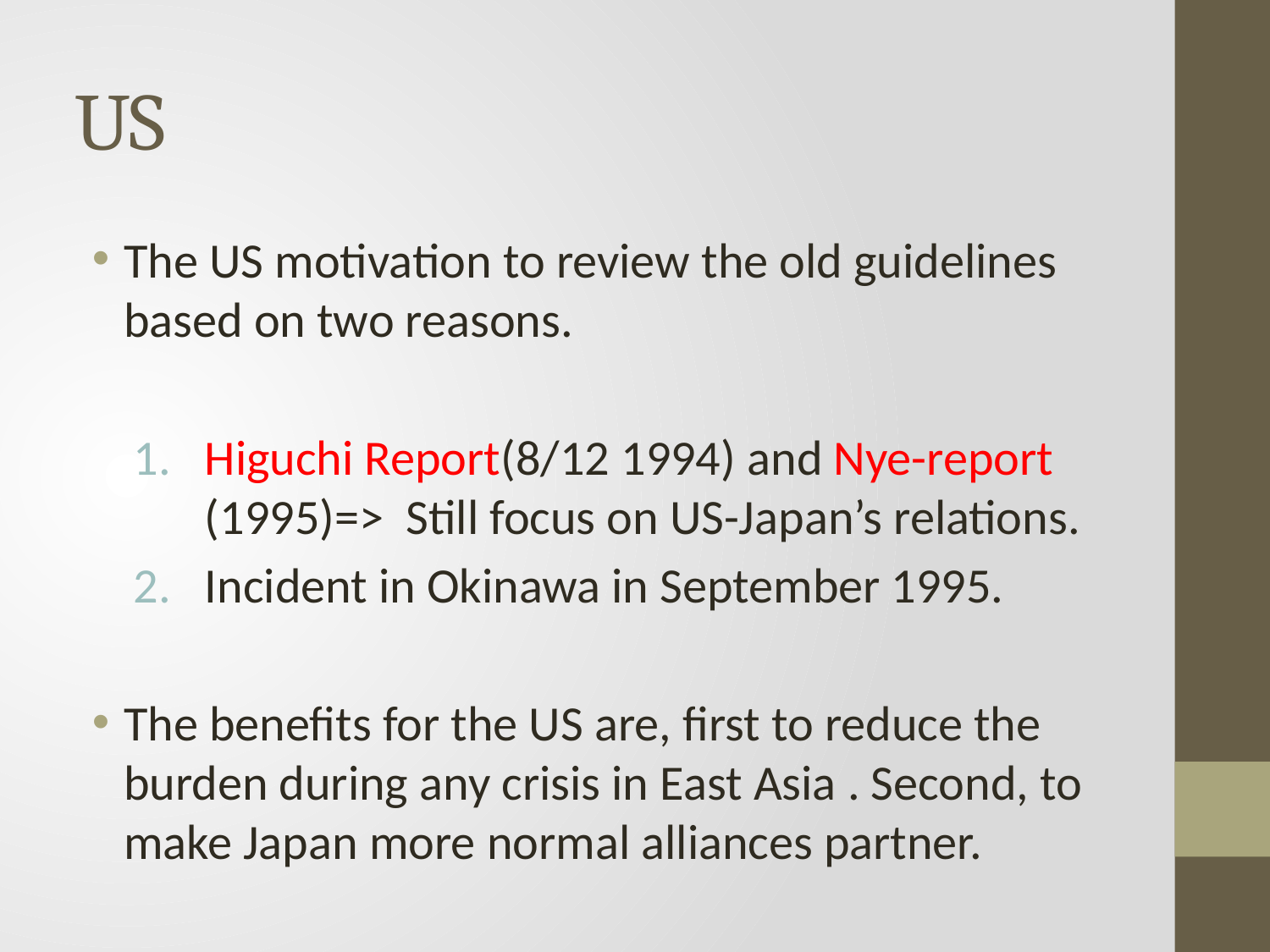

# US
The US motivation to review the old guidelines based on two reasons.

Higuchi Report(8/12 1994) and Nye-report (1995)=>  Still focus on US-Japan’s relations.
Incident in Okinawa in September 1995.

The benefits for the US are, first to reduce the burden during any crisis in East Asia . Second, to make Japan more normal alliances partner.